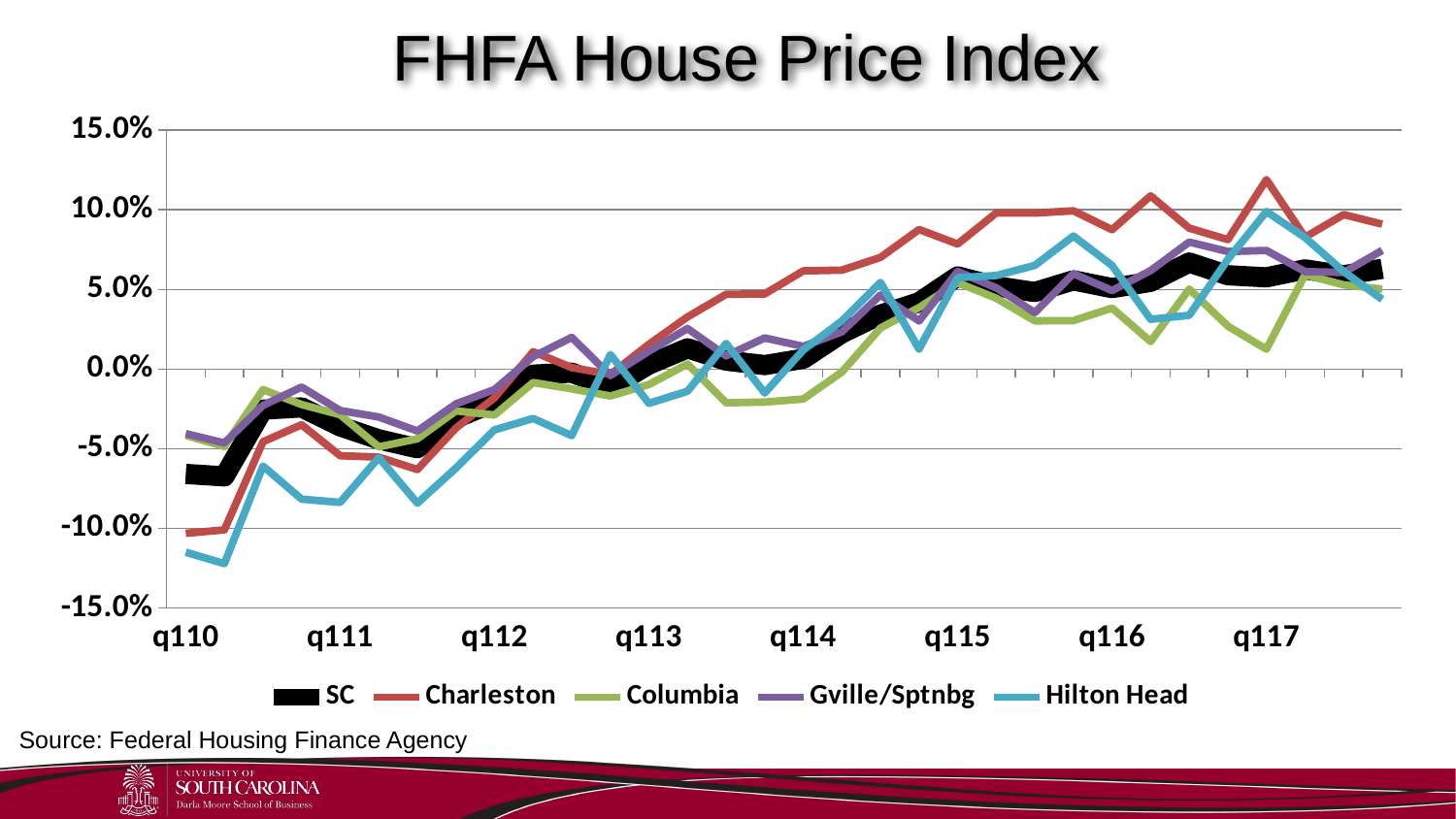

FHFA House Price Index

### Chart

| Category | SC | Charleston | Columbia | Gville/Sptnbg | Hilton Head |
|---|---|---|---|---|---|
| q110 | -0.0659041 | -0.1032004 | -0.0417193 | -0.0405967 | -0.1150509 |
|  | -0.0674314 | -0.1010238 | -0.0486511 | -0.0464416 | -0.1222481 |
|  | -0.0255601 | -0.0456725 | -0.012909 | -0.0228352 | -0.0609508 |
|  | -0.0240602 | -0.0350304 | -0.0222659 | -0.0113015 | -0.0817197 |
| q111 | -0.0360148 | -0.054435 | -0.0287239 | -0.026096 | -0.0837654 |
|  | -0.0442001 | -0.0553463 | -0.0488972 | -0.030138 | -0.0556211 |
|  | -0.0497878 | -0.0631036 | -0.0438137 | -0.0389275 | -0.0842348 |
|  | -0.0308723 | -0.0370941 | -0.0263046 | -0.0218781 | -0.0621759 |
| q112 | -0.0208137 | -0.0179589 | -0.0288942 | -0.0128342 | -0.0382261 |
|  | -0.0035341 | 0.0108828 | -0.008473 | 0.0077846 | -0.0310889 |
|  | -0.0022839 | 0.0009246 | -0.0124165 | 0.0199002 | -0.0418439 |
|  | -0.0115571 | -0.0034273 | -0.016947 | -0.0040839 | 0.0091101 |
| q113 | 0.0028608 | 0.0155953 | -0.0096637 | 0.0112253 | -0.0215042 |
|  | 0.0130157 | 0.032761 | 0.0031483 | 0.0254527 | -0.0139202 |
|  | 0.0052748 | 0.0469241 | -0.0211883 | 0.0082816 | 0.0160548 |
|  | 0.0024842 | 0.0471845 | -0.0207379 | 0.019494 | -0.015029 |
| q114 | 0.0064349 | 0.0616517 | -0.0188098 | 0.0142364 | 0.0119724 |
|  | 0.02246 | 0.0620956 | -0.0019215 | 0.0233391 | 0.0301957 |
|  | 0.0341892 | 0.0700988 | 0.0257547 | 0.0465435 | 0.0544141 |
|  | 0.0418952 | 0.087621 | 0.0385865 | 0.030198 | 0.0125563 |
| q115 | 0.0581702 | 0.0785192 | 0.0542397 | 0.0612788 | 0.0573713 |
|  | 0.0519124 | 0.0980201 | 0.0444715 | 0.0509835 | 0.0587271 |
|  | 0.0483758 | 0.0979511 | 0.0302568 | 0.0354361 | 0.0651084 |
|  | 0.0556859 | 0.0993639 | 0.0303978 | 0.0598871 | 0.0835077 |
| q116 | 0.0508301 | 0.0875309 | 0.0382921 | 0.0492921 | 0.0650386 |
|  | 0.0547554 | 0.1087266 | 0.0172647 | 0.061829 | 0.0312328 |
|  | 0.066902 | 0.0884992 | 0.0502221 | 0.0797588 | 0.0337575 |
|  | 0.0589066 | 0.0813008 | 0.0269516 | 0.0737886 | 0.0688623 |
| q117 | 0.0575891 | 0.1189489 | 0.0124328 | 0.0744628 | 0.0989159 |
Source: Federal Housing Finance Agency